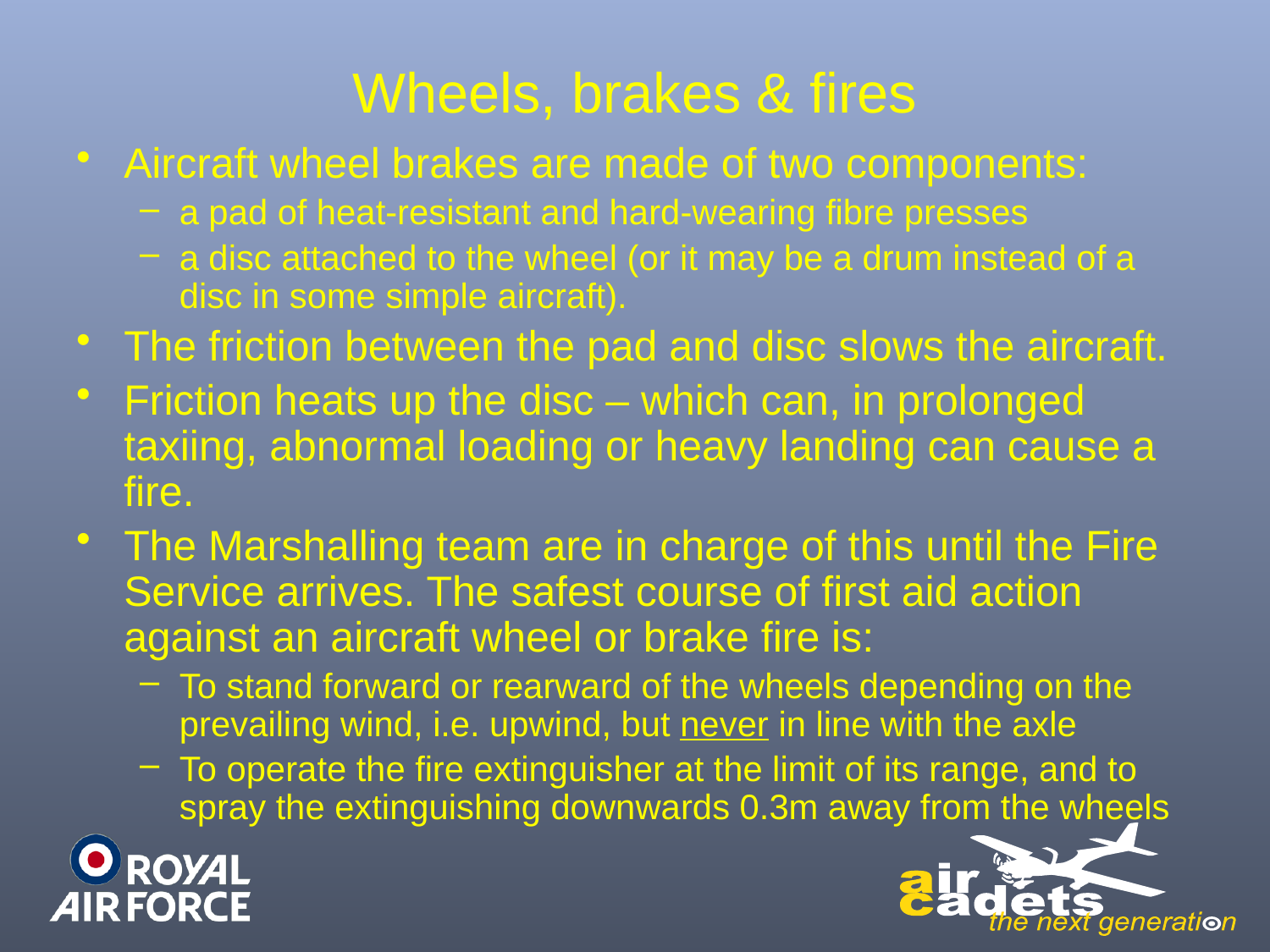

# Wheels, brakes & fires
Aircraft wheel brakes are made of two components:
a pad of heat-resistant and hard-wearing fibre presses
a disc attached to the wheel (or it may be a drum instead of a disc in some simple aircraft).
The friction between the pad and disc slows the aircraft.
Friction heats up the disc – which can, in prolonged taxiing, abnormal loading or heavy landing can cause a fire.
The Marshalling team are in charge of this until the Fire Service arrives. The safest course of first aid action against an aircraft wheel or brake fire is:
To stand forward or rearward of the wheels depending on the prevailing wind, i.e. upwind, but never in line with the axle
To operate the fire extinguisher at the limit of its range, and to spray the extinguishing downwards 0.3m away from the wheels